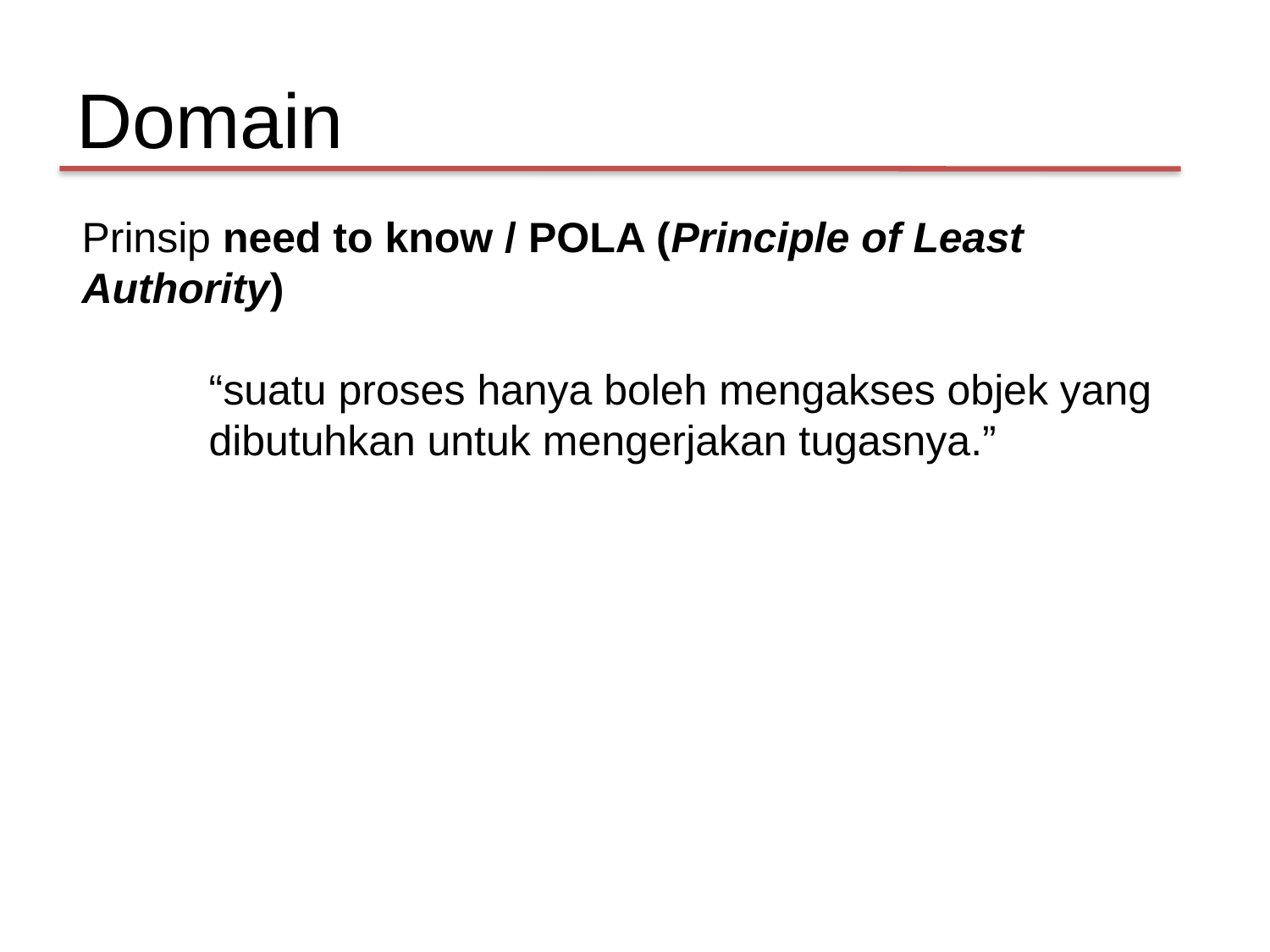

Domain
Prinsip need to know / POLA (Principle of Least Authority)

	“suatu proses hanya boleh mengakses objek yang 	dibutuhkan untuk mengerjakan tugasnya.”